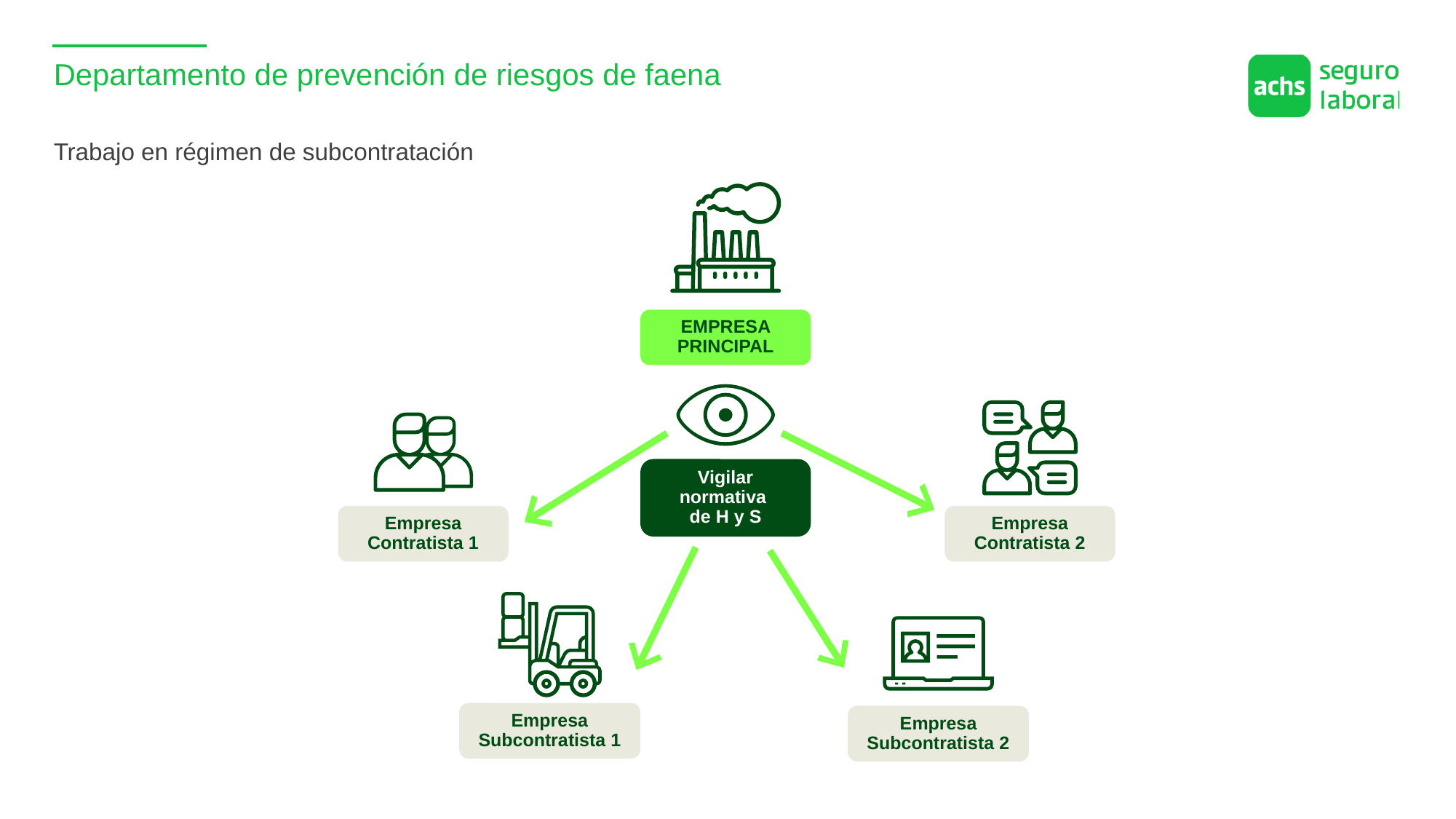

Departamento de prevención de riesgos de faena

Trabajo en régimen de subcontratación

EMPRESA PRINCIPAL

Vigilar normativa
de H y S
Empresa Contratista 1
Empresa Contratista 2

Empresa Subcontratista 1
Empresa Subcontratista 2